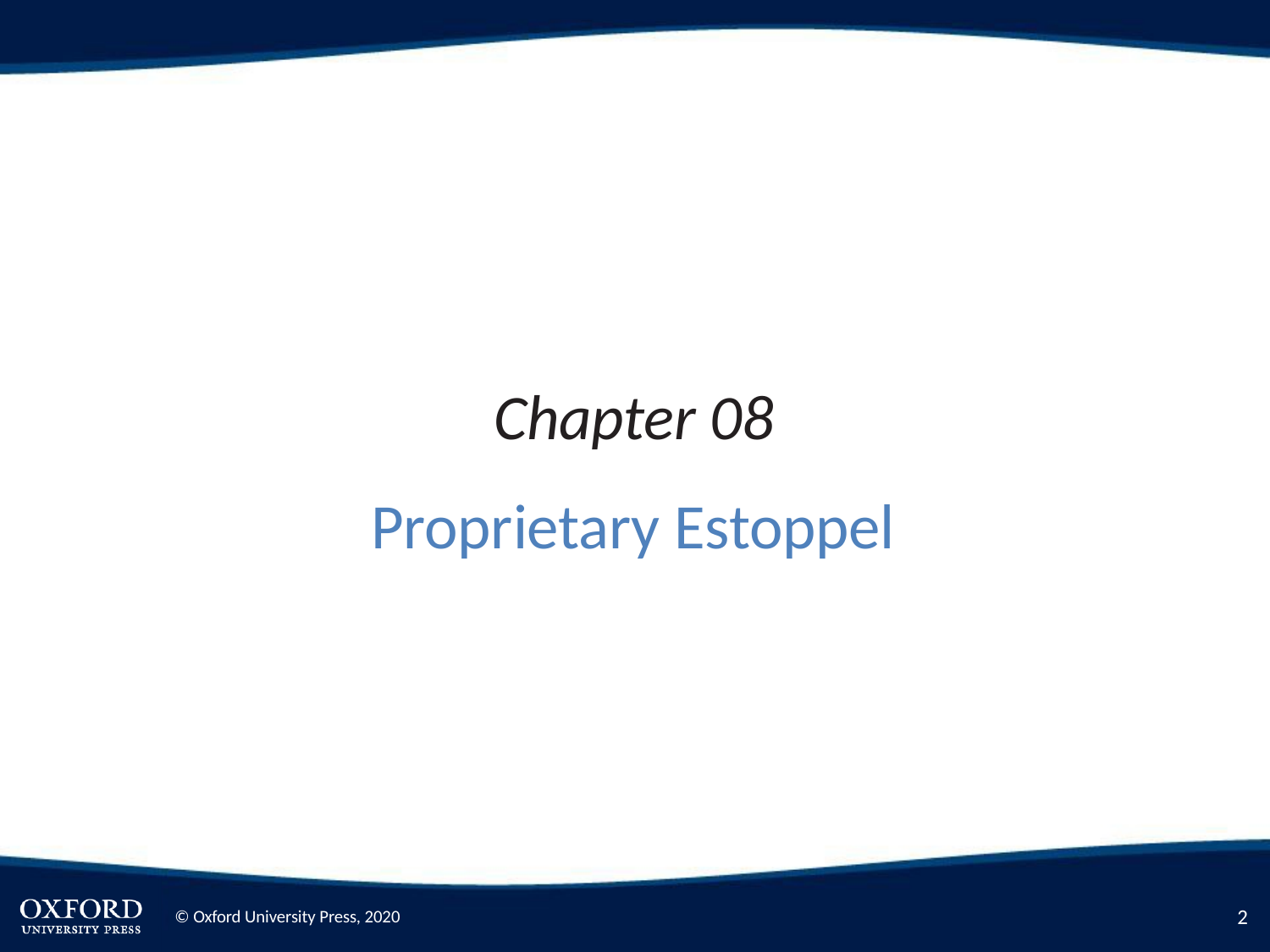

# Chapter 08
Proprietary Estoppel
2
© Oxford University Press, 2020